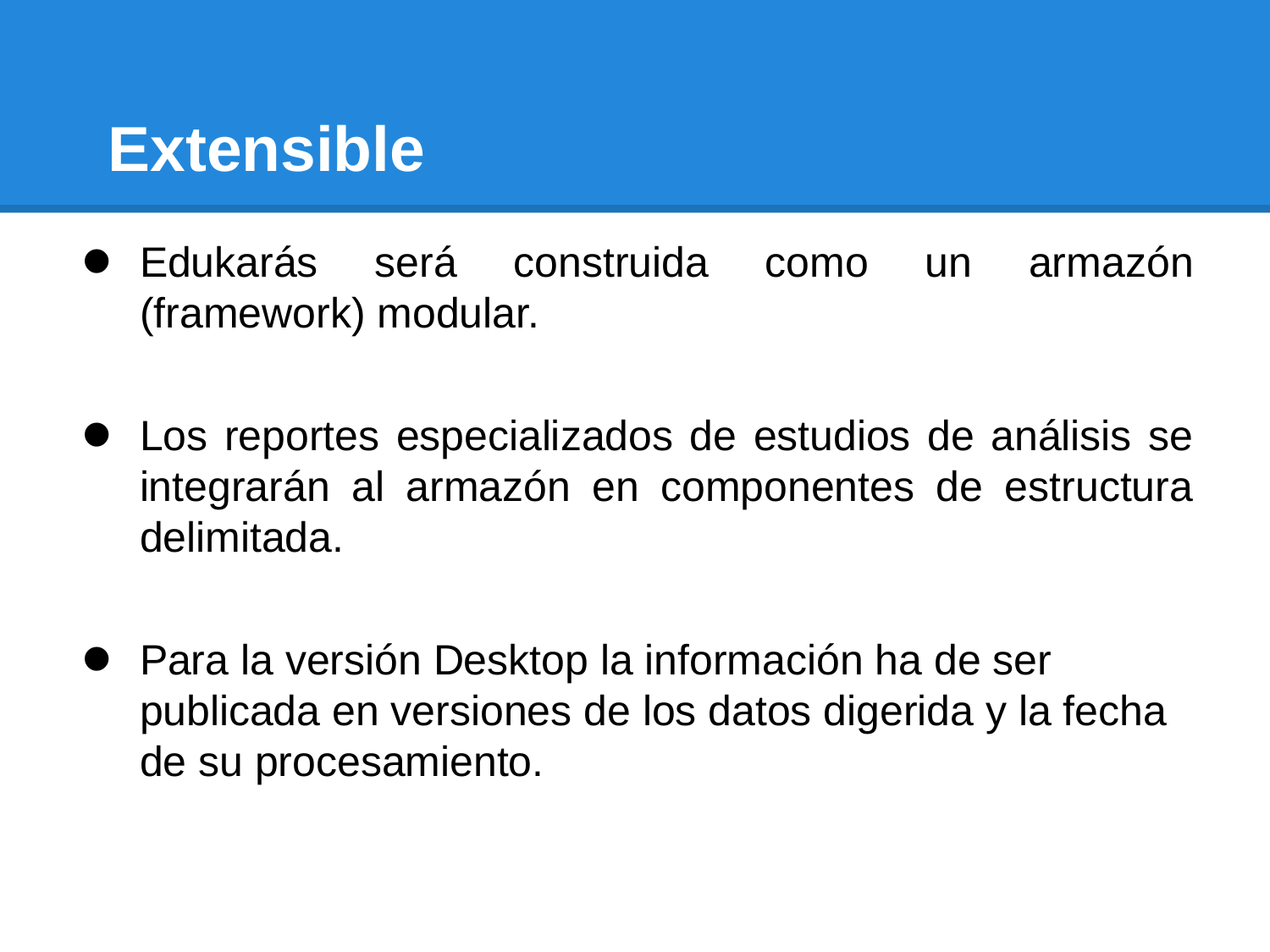

# Extensible
Edukarás será construida como un armazón (framework) modular.

Los reportes especializados de estudios de análisis se integrarán al armazón en componentes de estructura delimitada.

Para la versión Desktop la información ha de ser publicada en versiones de los datos digerida y la fecha de su procesamiento.